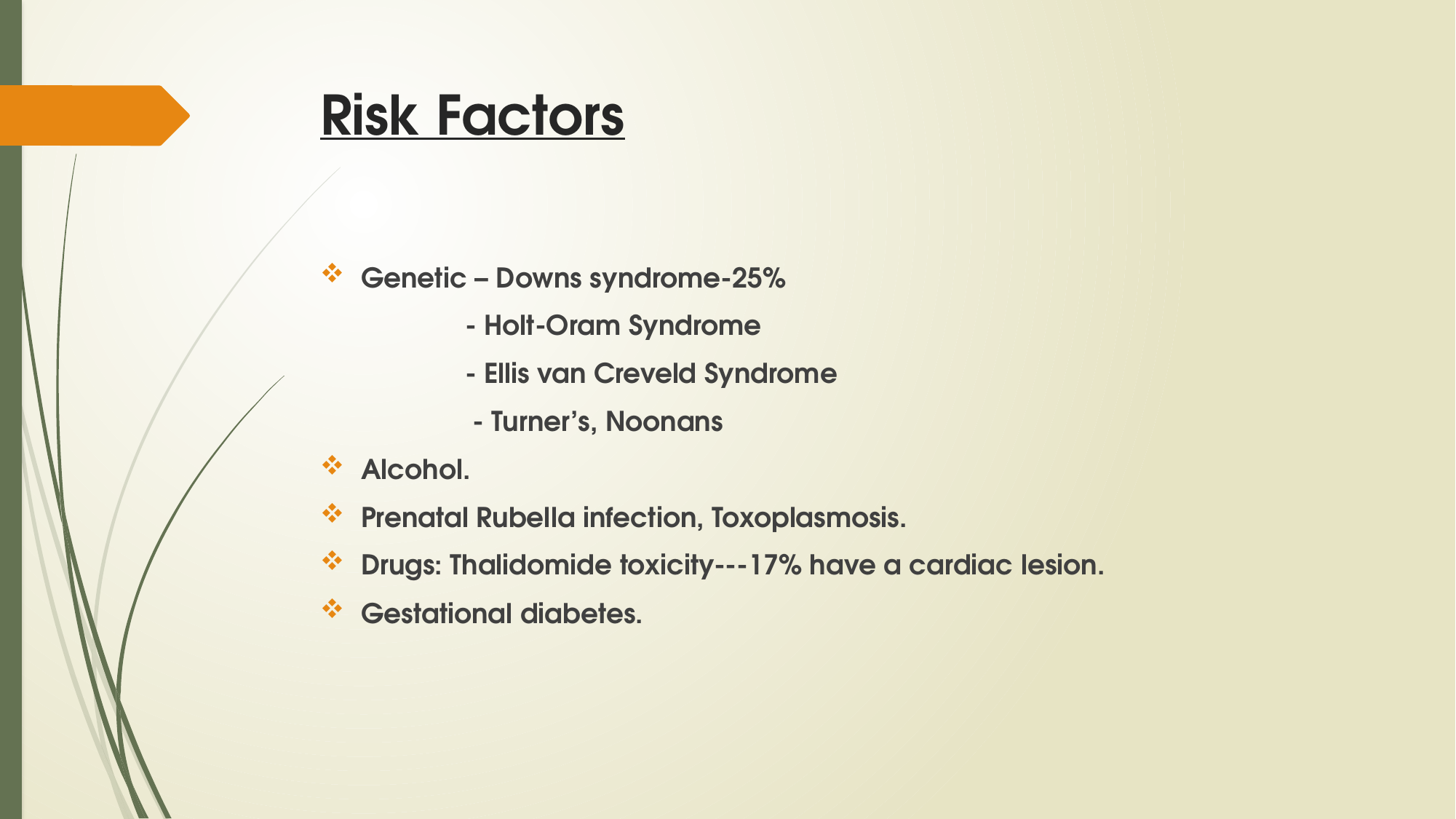

# Risk Factors
Genetic – Downs syndrome-25%
                   - Holt-Oram Syndrome
                   - Ellis van Creveld Syndrome
                    - Turner’s, Noonans
Alcohol.
Prenatal Rubella infection, Toxoplasmosis.
Drugs: Thalidomide toxicity---17% have a cardiac lesion.
Gestational diabetes.